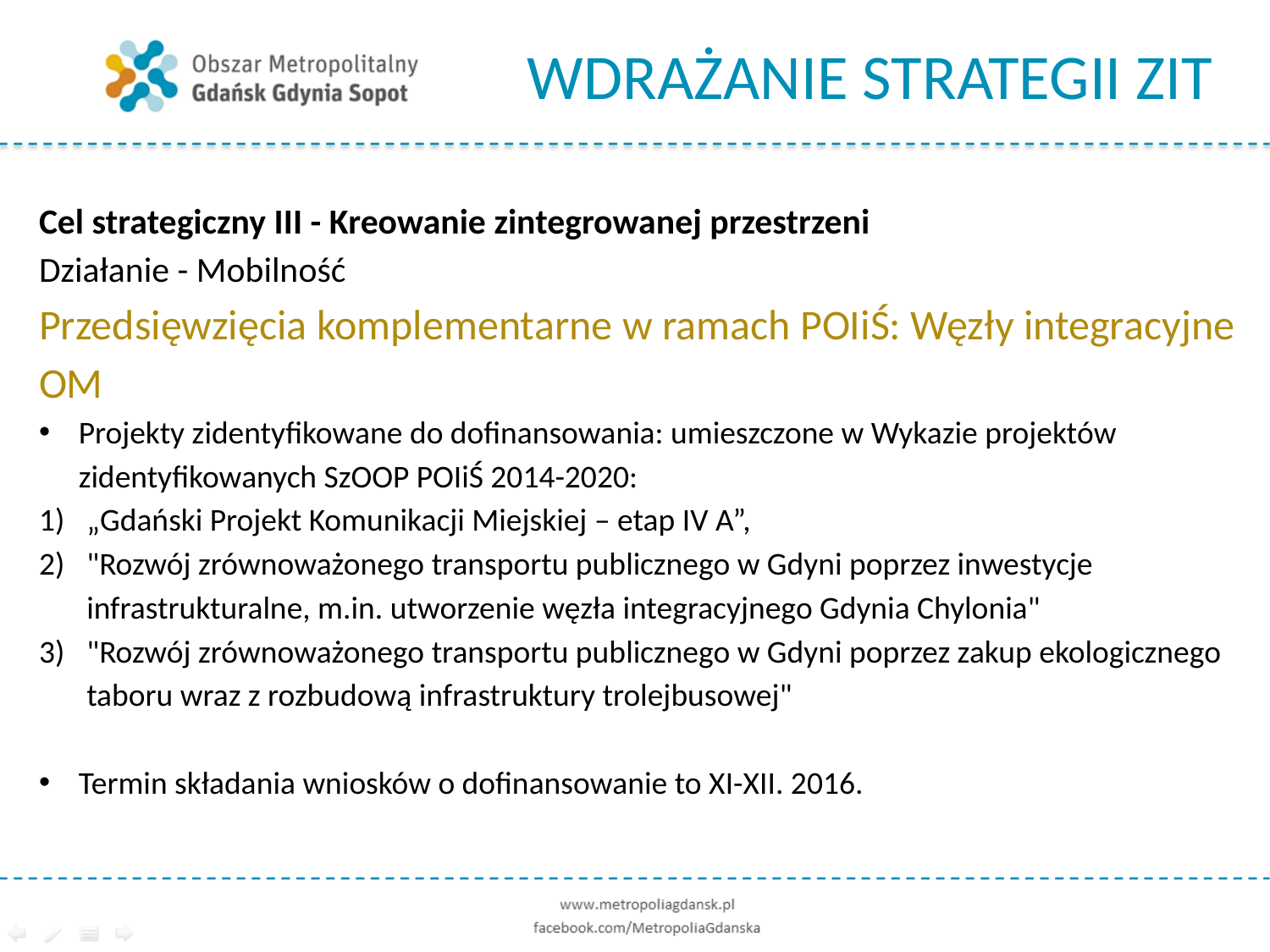

# WDRAŻANIE STRATEGII ZIT
Cel strategiczny III - Kreowanie zintegrowanej przestrzeni
Działanie - Mobilność
Przedsięwzięcia komplementarne w ramach POIiŚ: Węzły integracyjne OM
Projekty zidentyfikowane do dofinansowania: umieszczone w Wykazie projektów zidentyfikowanych SzOOP POIiŚ 2014-2020:
„Gdański Projekt Komunikacji Miejskiej – etap IV A”,
"Rozwój zrównoważonego transportu publicznego w Gdyni poprzez inwestycje infrastrukturalne, m.in. utworzenie węzła integracyjnego Gdynia Chylonia"
"Rozwój zrównoważonego transportu publicznego w Gdyni poprzez zakup ekologicznego taboru wraz z rozbudową infrastruktury trolejbusowej"

Termin składania wniosków o dofinansowanie to XI-XII. 2016.